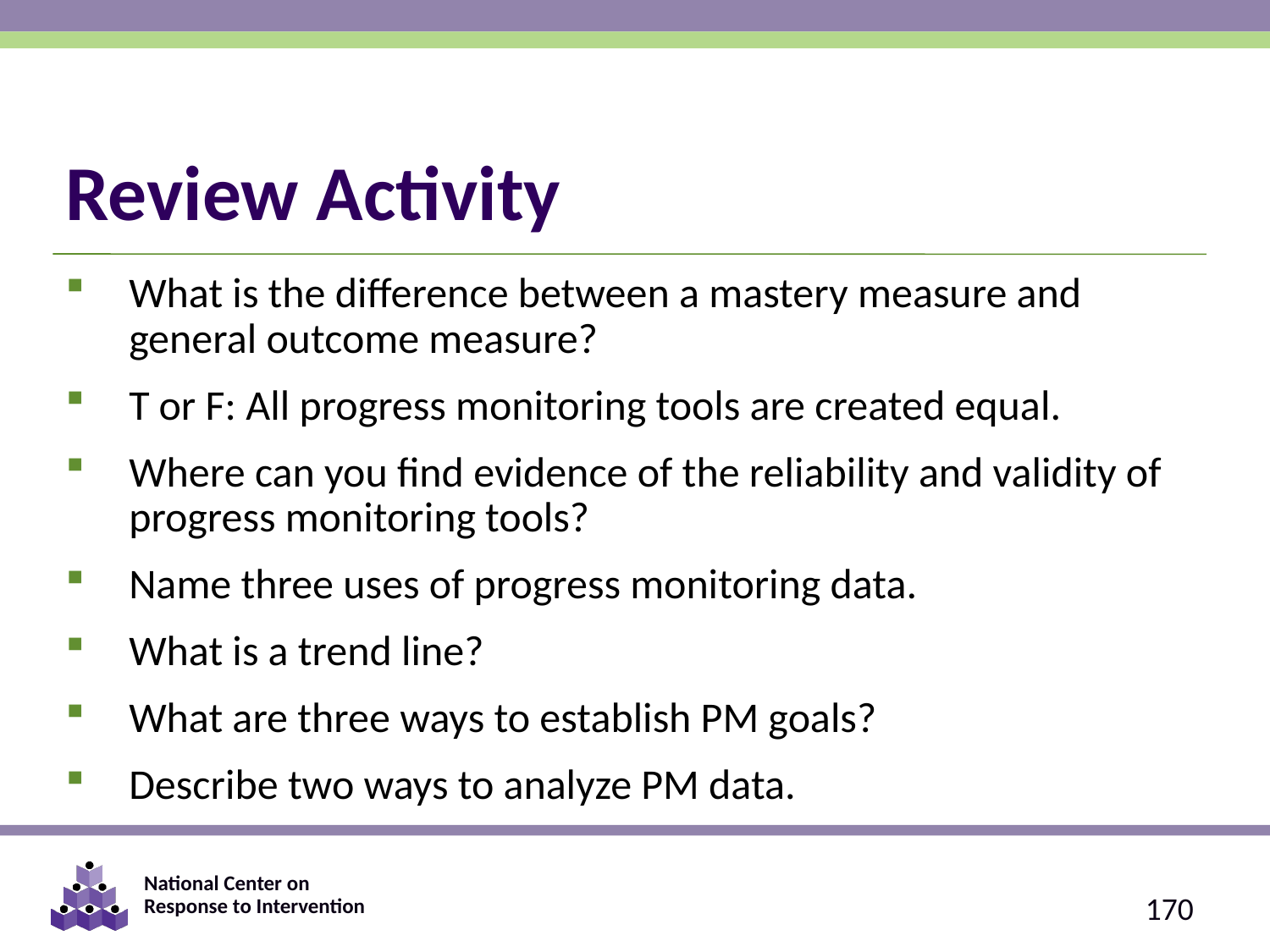

# Review Activity
What is the difference between a mastery measure and general outcome measure?
T or F: All progress monitoring tools are created equal.
Where can you find evidence of the reliability and validity of progress monitoring tools?
Name three uses of progress monitoring data.
What is a trend line?
What are three ways to establish PM goals?
Describe two ways to analyze PM data.

170